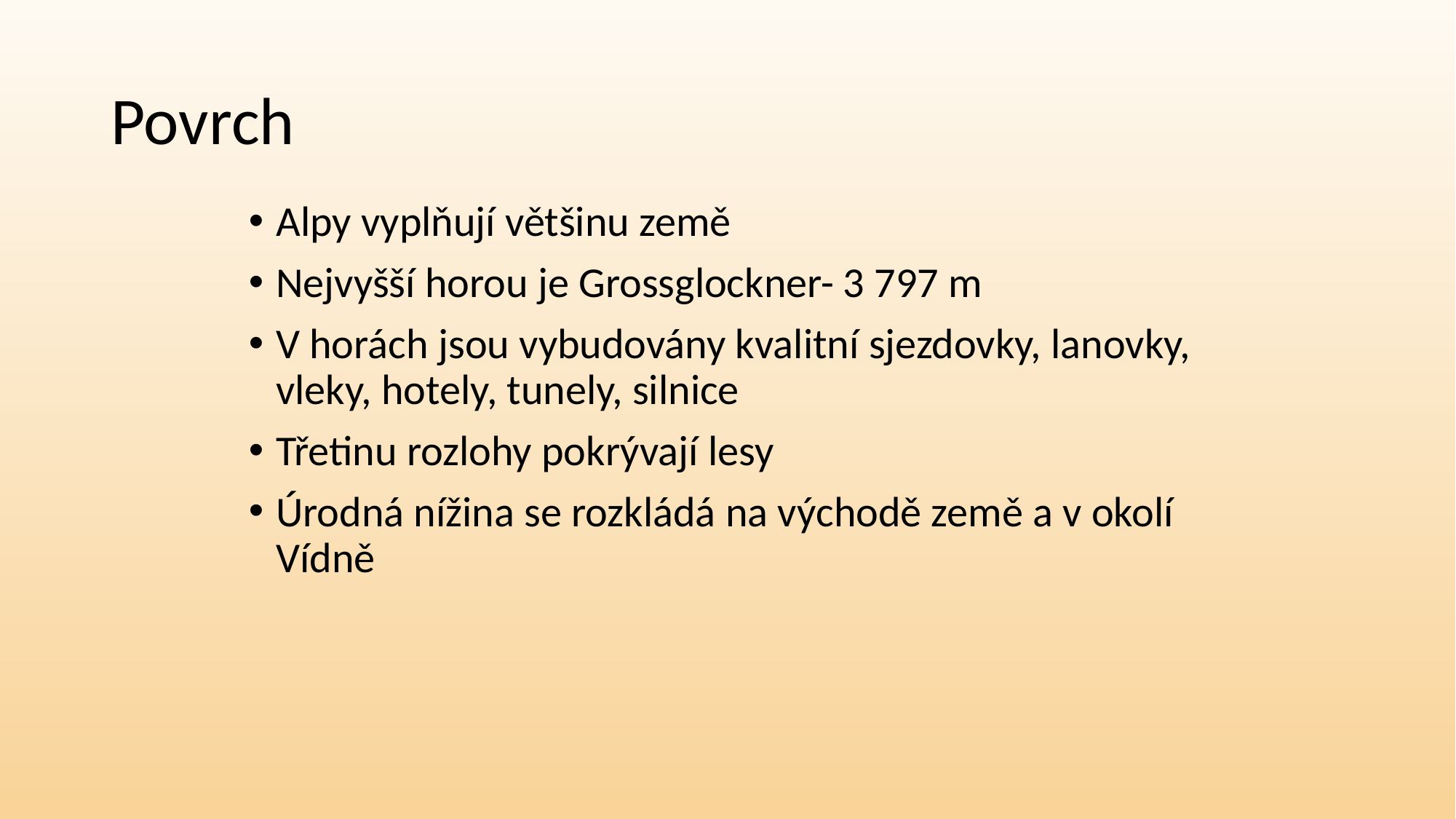

# Povrch
Alpy vyplňují většinu země
Nejvyšší horou je Grossglockner- 3 797 m
V horách jsou vybudovány kvalitní sjezdovky, lanovky, vleky, hotely, tunely, silnice
Třetinu rozlohy pokrývají lesy
Úrodná nížina se rozkládá na východě země a v okolí Vídně